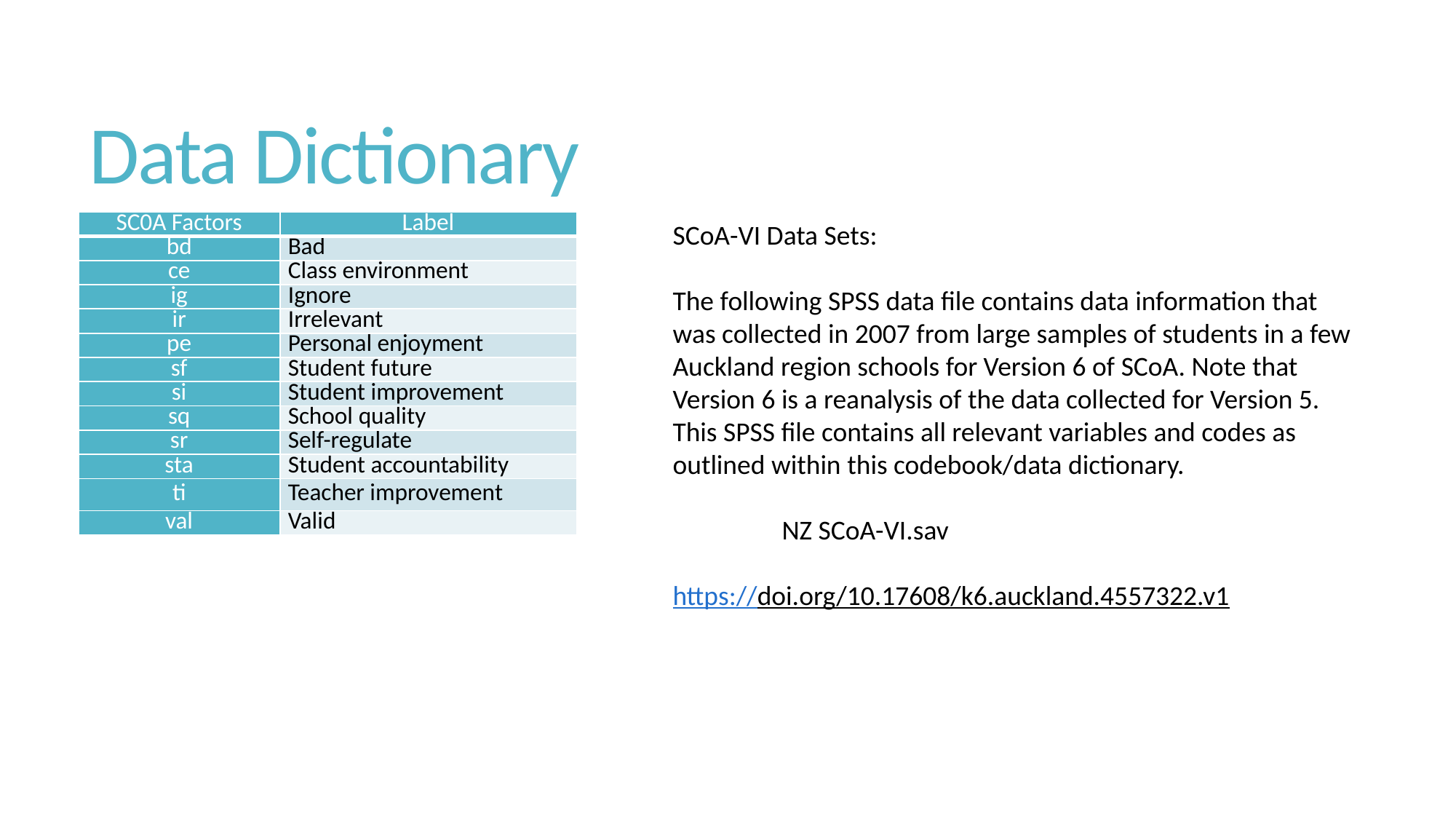

# Data Dictionary
| SC0A Factors | Label |
| --- | --- |
| bd | Bad |
| ce | Class environment |
| ig | Ignore |
| ir | Irrelevant |
| pe | Personal enjoyment |
| sf | Student future |
| si | Student improvement |
| sq | School quality |
| sr | Self-regulate |
| sta | Student accountability |
| ti | Teacher improvement |
| val | Valid |
SCoA-VI Data Sets:

The following SPSS data file contains data information that was collected in 2007 from large samples of students in a few Auckland region schools for Version 6 of SCoA. Note that Version 6 is a reanalysis of the data collected for Version 5. This SPSS file contains all relevant variables and codes as outlined within this codebook/data dictionary.

NZ SCoA-VI.sav

https://doi.org/10.17608/k6.auckland.4557322.v1